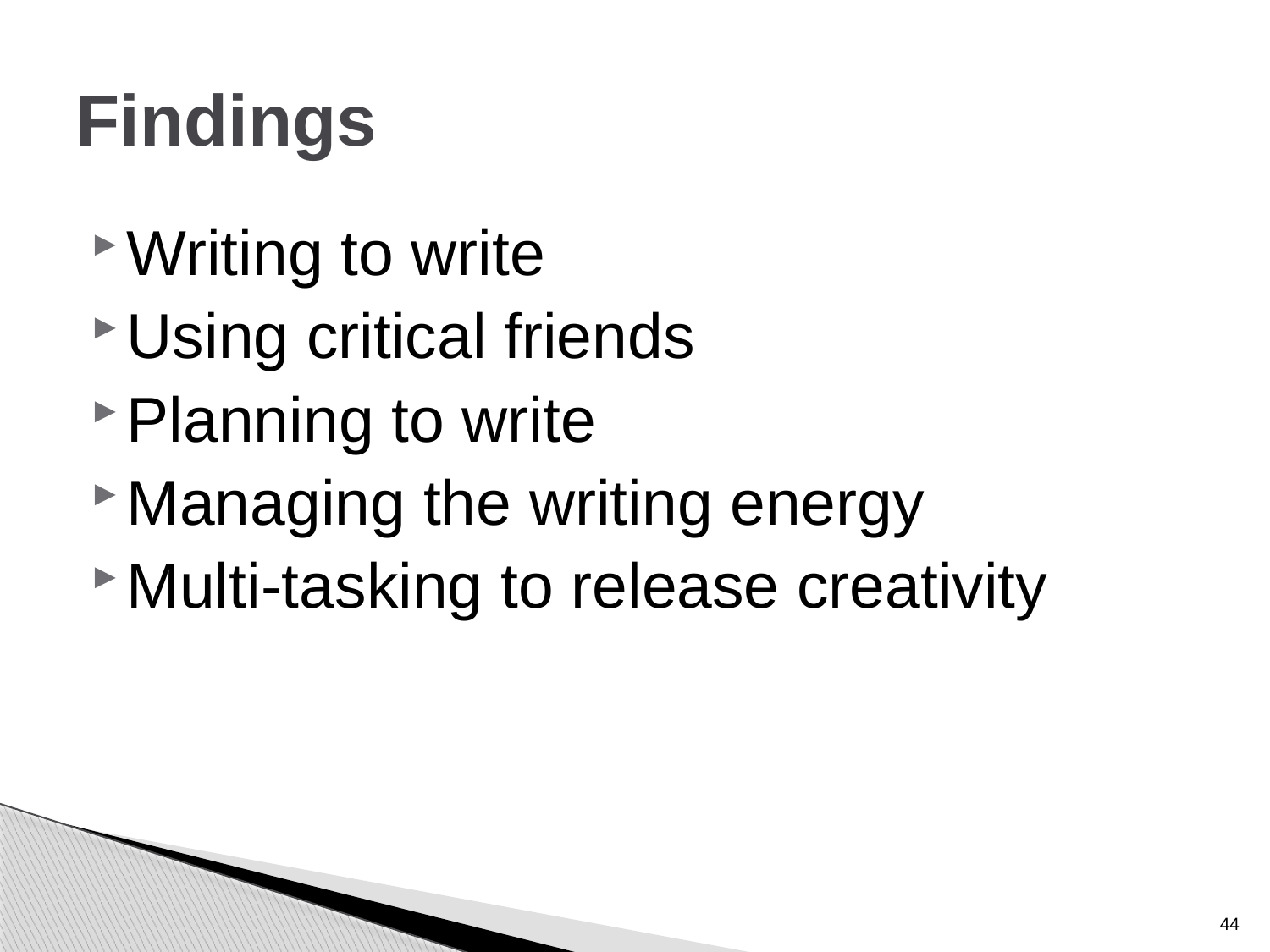

# Findings
Writing to write
Using critical friends
Planning to write
Managing the writing energy
Multi-tasking to release creativity

44